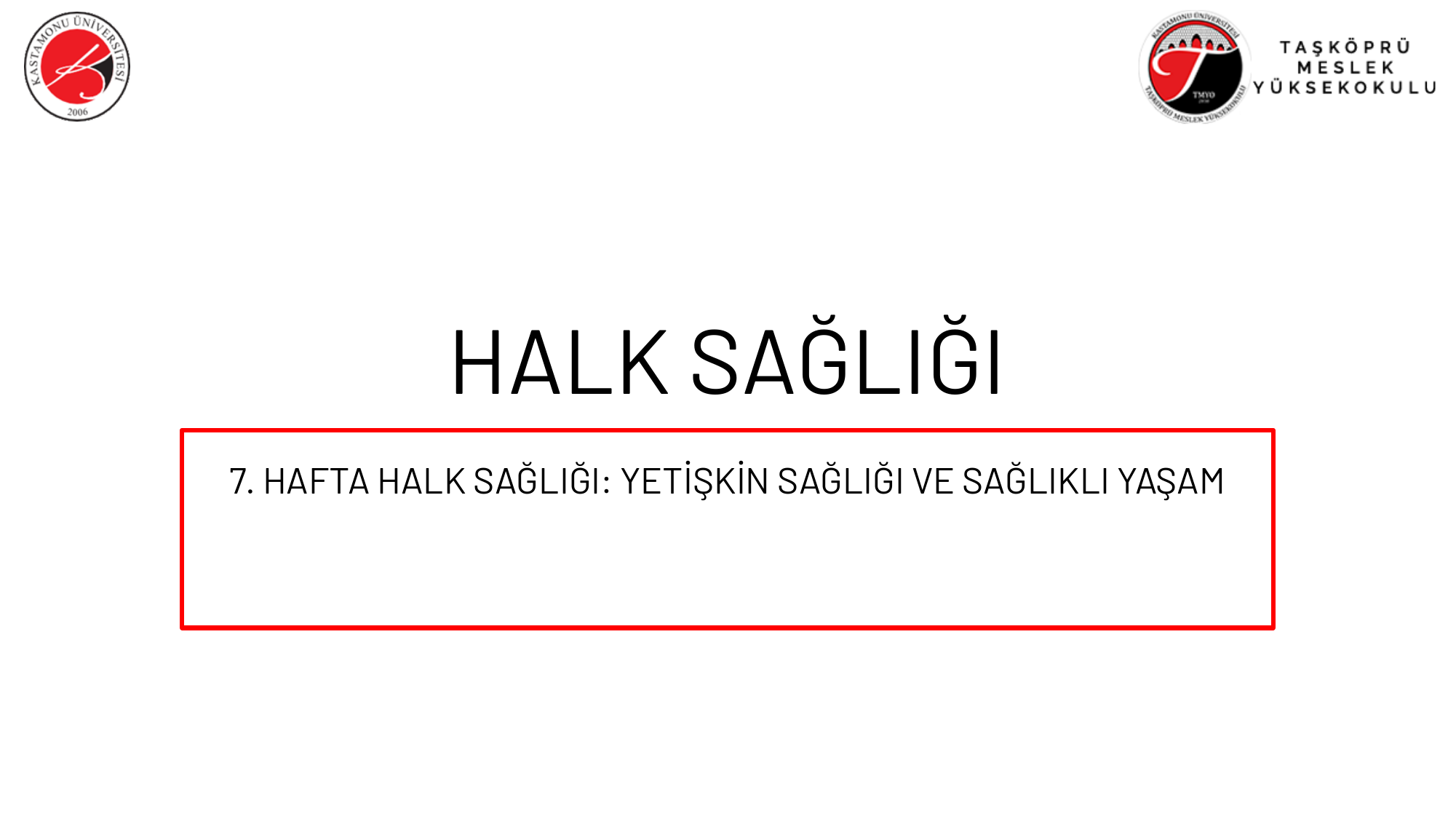

# HALK SAĞLIĞI
7. HAFTA HALK SAĞLIĞI: YETİŞKİN SAĞLIĞI VE SAĞLIKLI YAŞAM